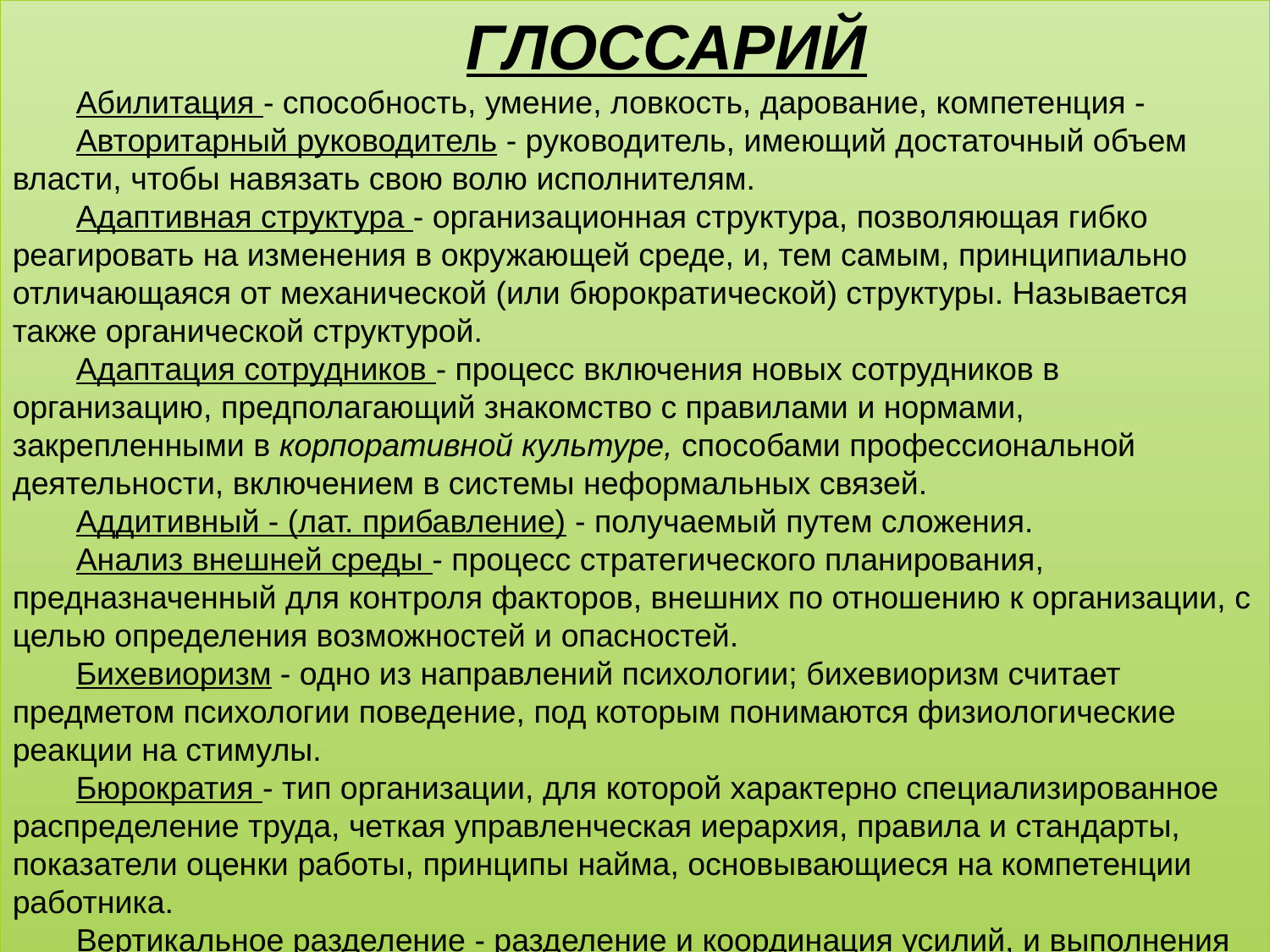

ГЛОССАРИЙ
Абилитация - способность, умение, ловкость, дарование, компетенция -
Авторитарный руководитель - руководитель, имеющий достаточный объем власти, чтобы навязать свою волю исполнителям.
Адаптивная структура - организационная структура, позволяющая гибко реагировать на изменения в окружающей среде, и, тем самым, принципиально отличающаяся от механической (или бюрократической) структуры. Называется также органической структурой.
Адаптация сотрудников - процесс включения новых сотрудников в организацию, предполагающий знакомство с правилами и нормами, закрепленными в корпоративной культуре, способами профессиональной деятельности, включением в системы неформальных связей.
Аддитивный - (лат. прибавление) - получаемый путем сложения.
Анализ внешней среды - процесс стратегического планирования, предназначенный для контроля факторов, внешних по отношению к организации, с целью определения возможностей и опасностей.
Бихевиоризм - одно из направлений психологии; бихевиоризм считает предметом психологии поведение, под которым понимаются физиологические реакции на стимулы.
Бюрократия - тип организации, для которой характерно специализированное распределение труда, четкая управленческая иерархия, правила и стандарты, показатели оценки работы, принципы найма, основывающиеся на компетенции работника.
Вертикальное разделение - разделение и координация усилий, и выполнения составляющих работу компонентов (управление и производство). Вертикальное разделение труда создает уровни управления.
Власть - возможность или способность воздействовать на ситуацию или поведение других
людей.